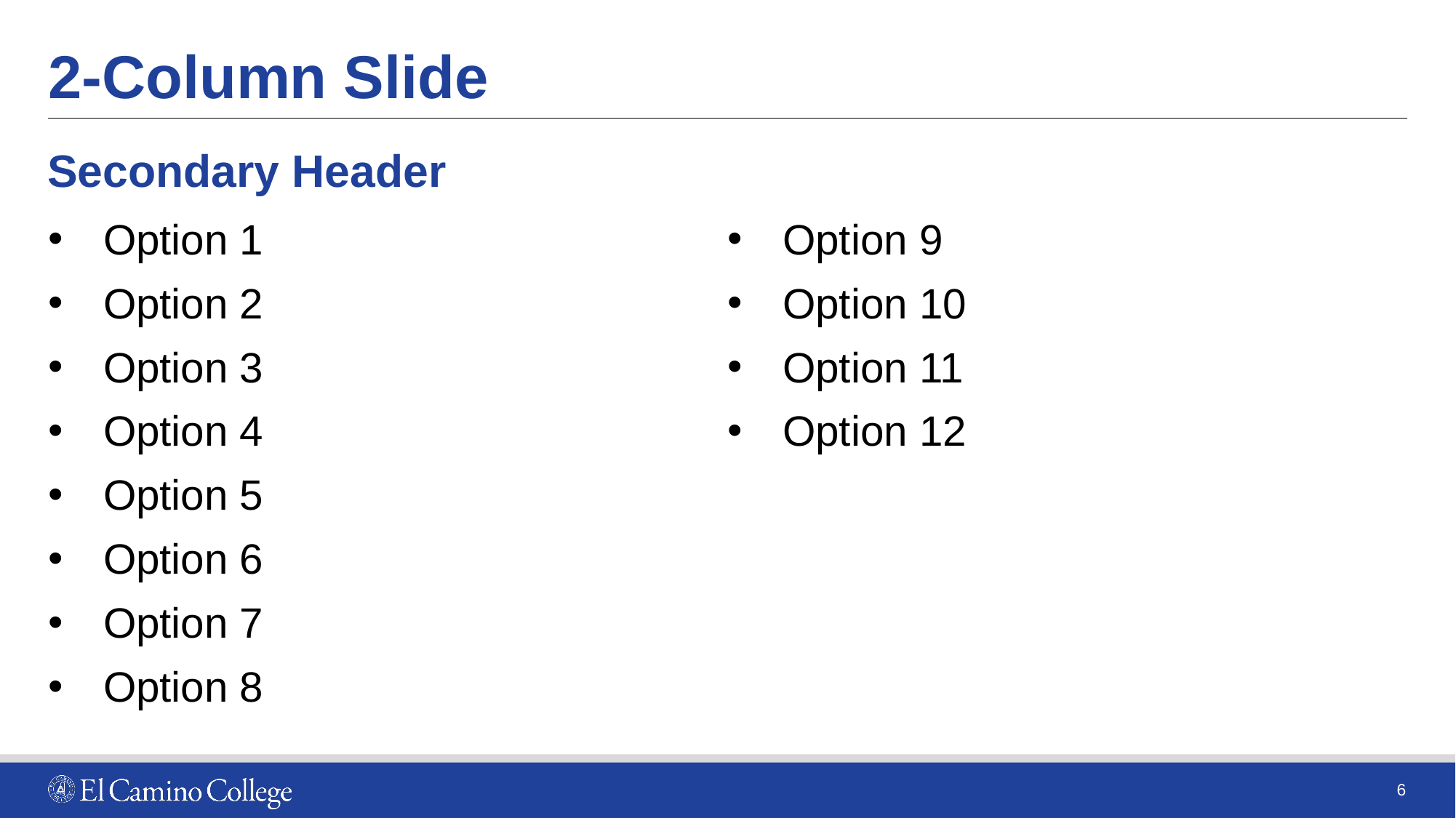

# 2-Column Slide
Secondary Header
Option 1
Option 2
Option 3
Option 4
Option 5
Option 6
Option 7
Option 8
Option 9
Option 10
Option 11
Option 12

6